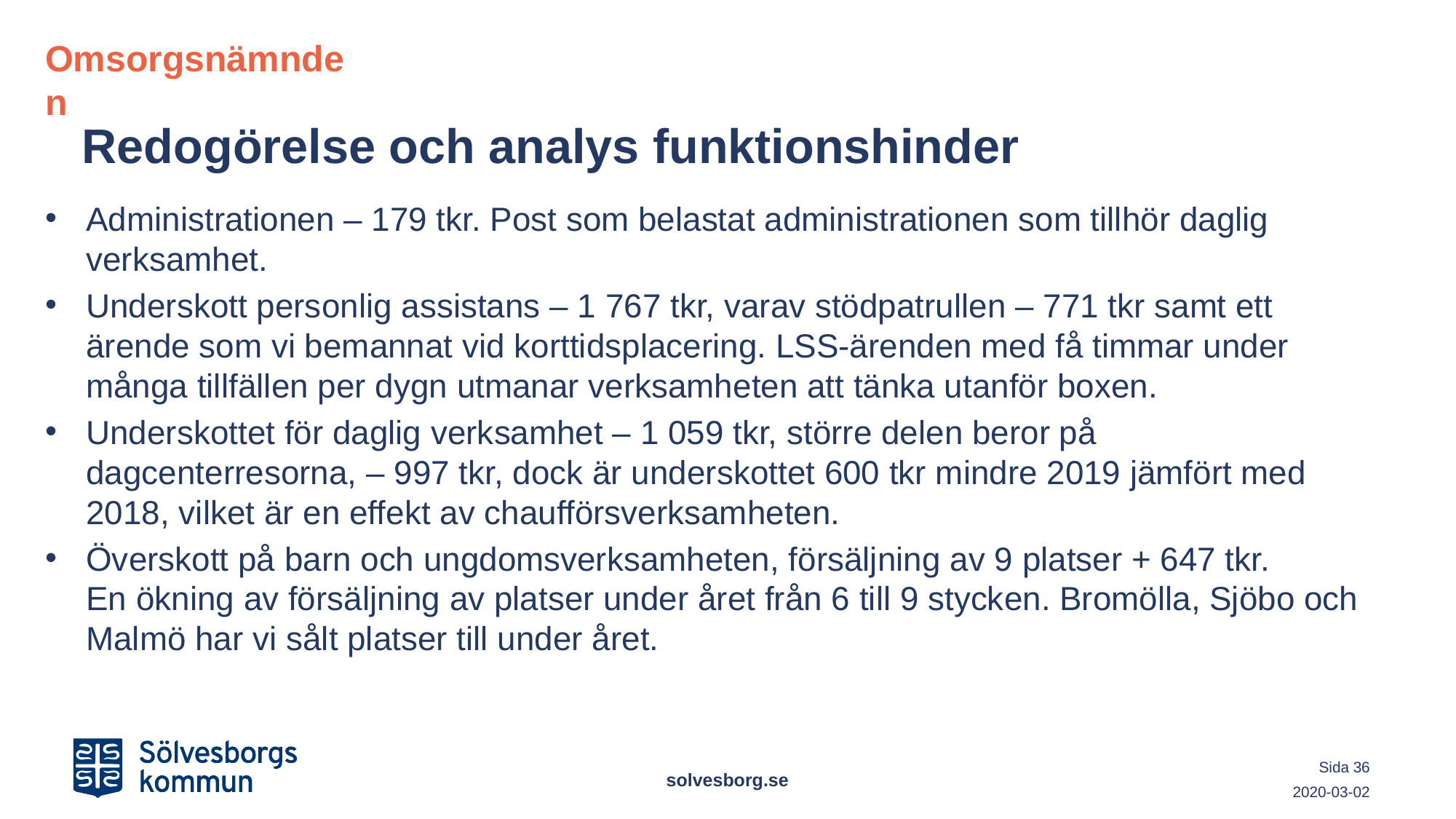

Omsorgsnämnden
# Redogörelse och analys funktionshinder

Administrationen – 179 tkr. Post som belastat administrationen som tillhör daglig verksamhet.
Underskott personlig assistans – 1 767 tkr, varav stödpatrullen – 771 tkr samt ett ärende som vi bemannat vid korttidsplacering. LSS-ärenden med få timmar under många tillfällen per dygn utmanar verksamheten att tänka utanför boxen.
Underskottet för daglig verksamhet – 1 059 tkr, större delen beror på dagcenterresorna, – 997 tkr, dock är underskottet 600 tkr mindre 2019 jämfört med 2018, vilket är en effekt av chaufförsverksamheten.
Överskott på barn och ungdomsverksamheten, försäljning av 9 platser + 647 tkr.
En ökning av försäljning av platser under året från 6 till 9 stycken. Bromölla, Sjöbo och Malmö har vi sålt platser till under året.

solvesborg.se
Sida 36
2020-03-02